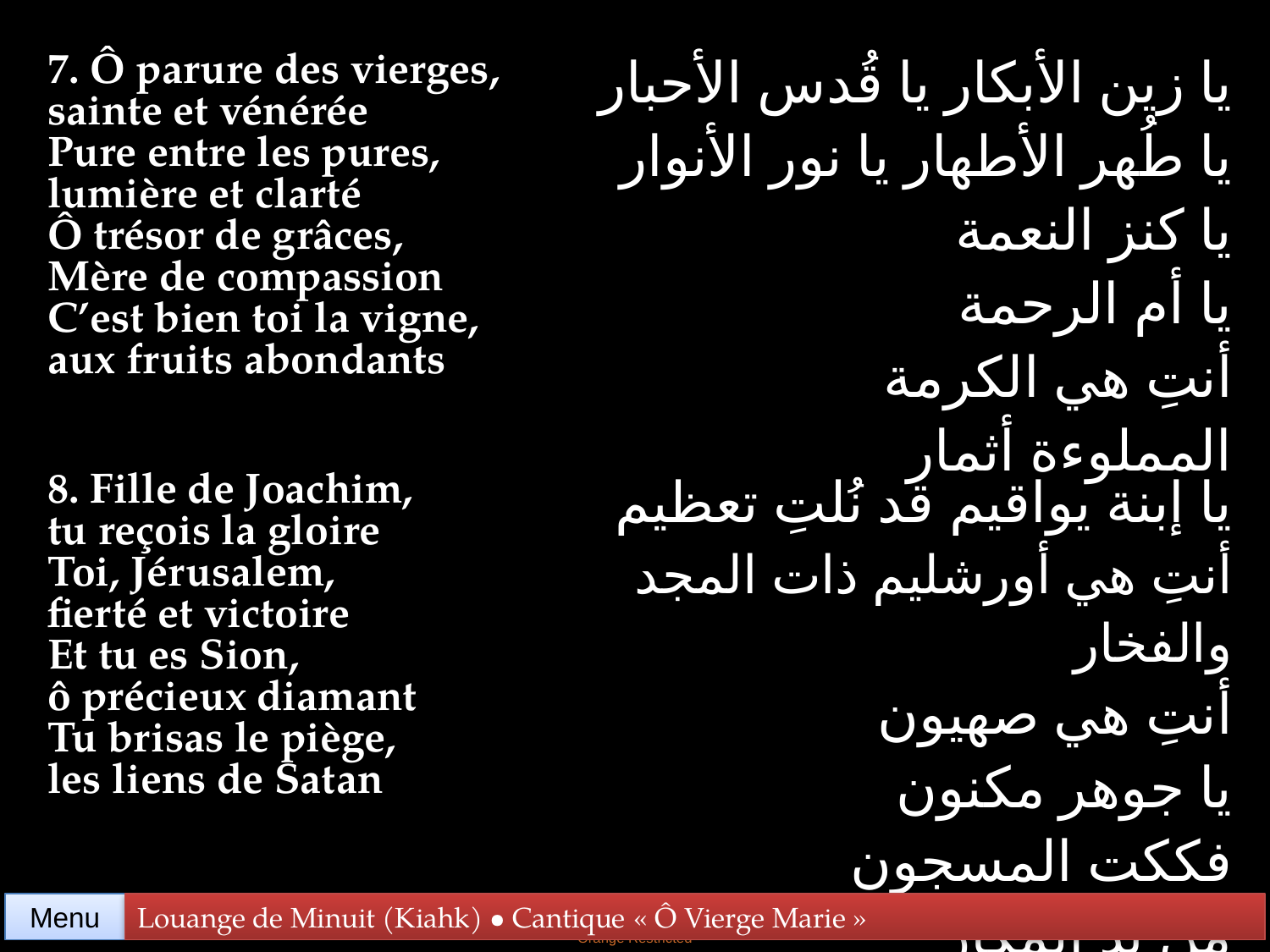

| 7. Ô parure des vierges, sainte et vénérée Pure entre les pures, lumière et clarté Ô trésor de grâces, Mère de compassion C’est bien toi la vigne, aux fruits abondants | يا زين الأبكار يا قُدس الأحبار يا طُهر الأطهار يا نور الأنوار يا كنز النعمة يا أم الرحمة أنتِ هي الكرمة المملوءة أثمار |
| --- | --- |
| 8. Fille de Joachim, tu reçois la gloire Toi, Jérusalem, fierté et victoire Et tu es Sion, ô précieux diamant Tu brisas le piège, les liens de Satan | يا إبنة يواقيم قد نُلتِ تعظيم أنتِ هي أورشليم ذات المجد والفخار أنتِ هي صهيون يا جوهر مكنون فككت المسجون من يد المكار |
Menu
Louange de Minuit (Kiahk) • Cantique « Ô Vierge Marie »